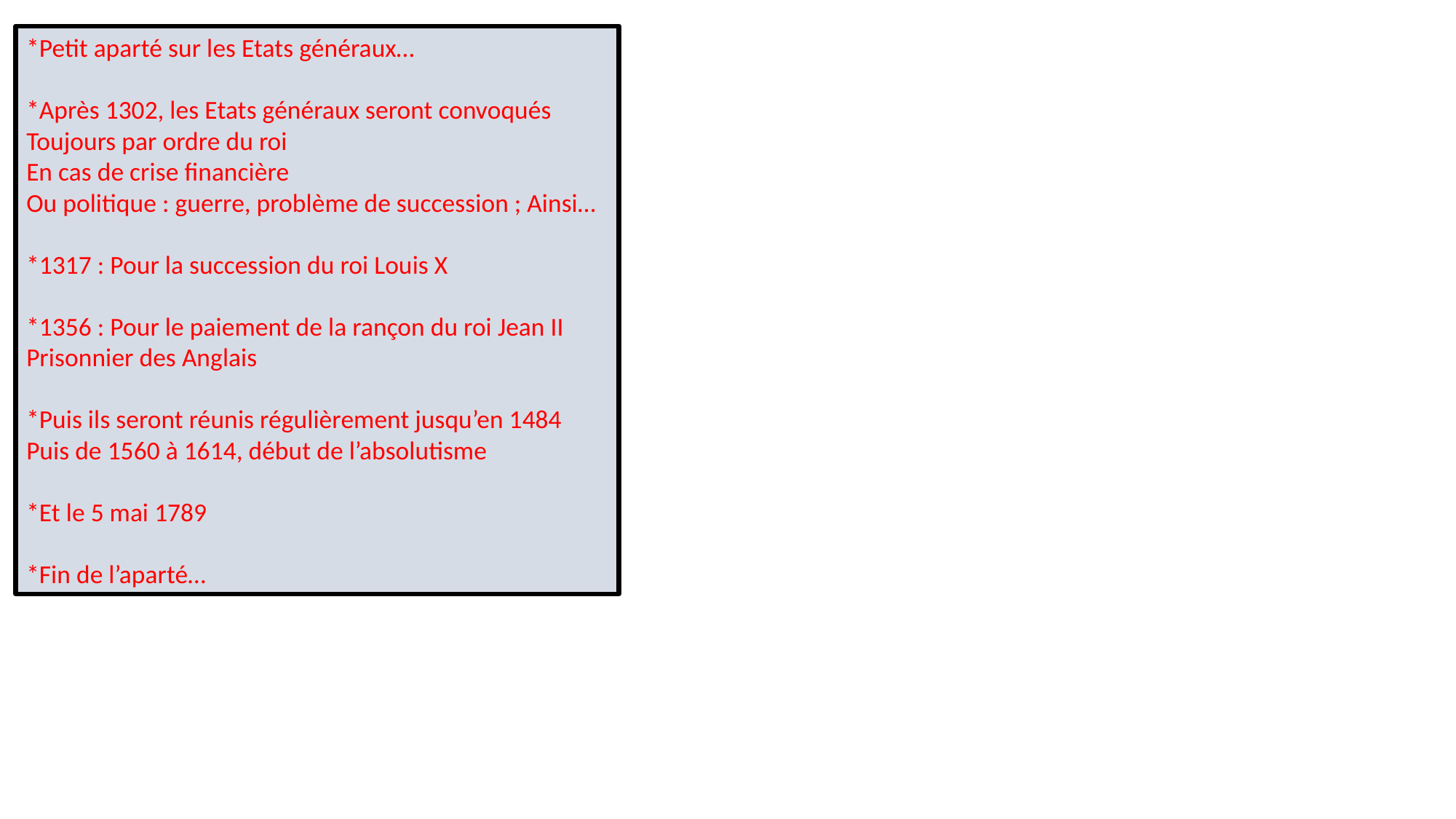

*Petit aparté sur les Etats généraux…

*Après 1302, les Etats généraux seront convoqués
Toujours par ordre du roi
En cas de crise financière
Ou politique : guerre, problème de succession ; Ainsi…

*1317 : Pour la succession du roi Louis X

*1356 : Pour le paiement de la rançon du roi Jean II
Prisonnier des Anglais

*Puis ils seront réunis régulièrement jusqu’en 1484
Puis de 1560 à 1614, début de l’absolutisme

*Et le 5 mai 1789

*Fin de l’aparté…